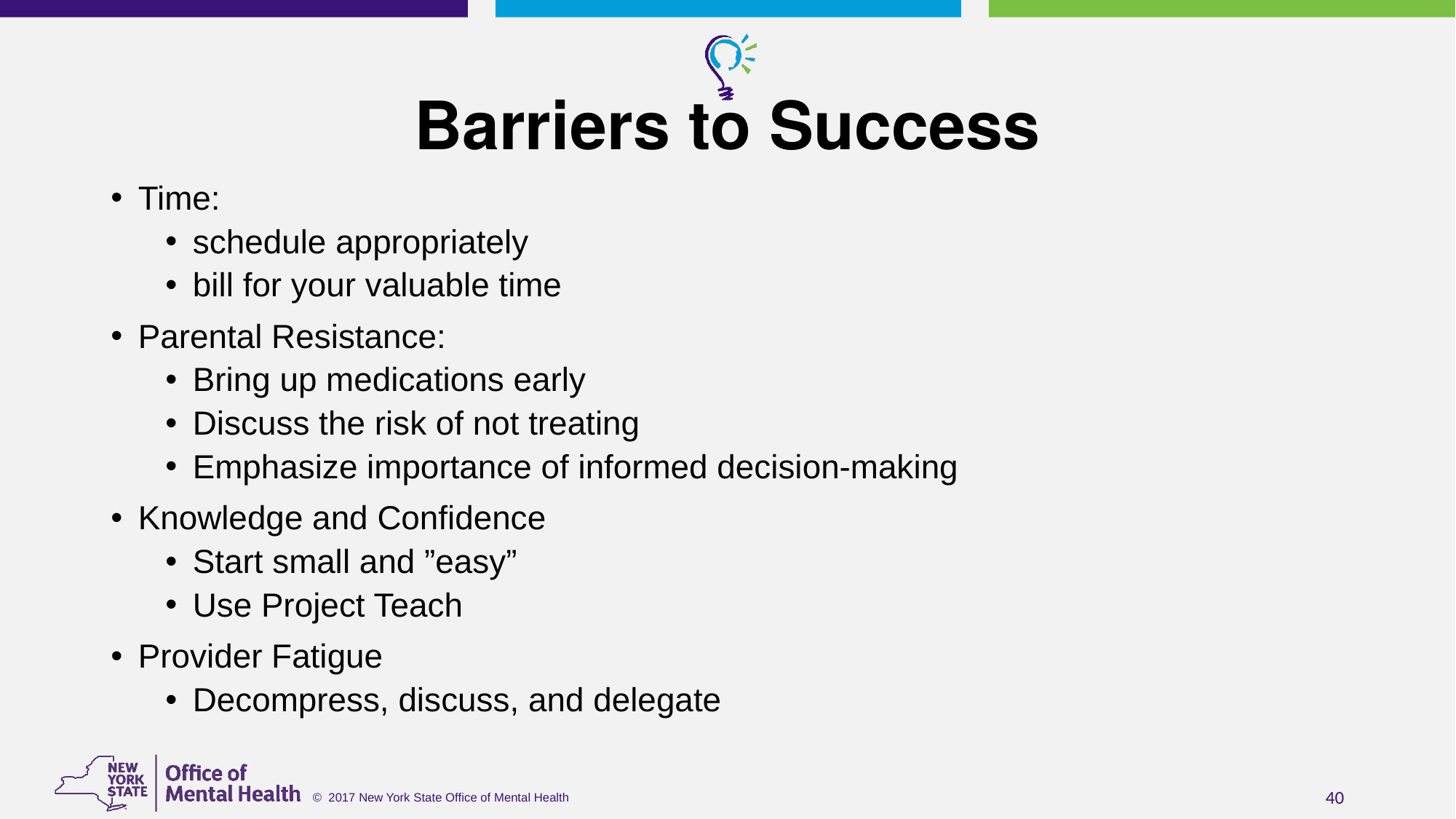

# Barriers to Success
Time:
schedule appropriately
bill for your valuable time
Parental Resistance:
Bring up medications early
Discuss the risk of not treating
Emphasize importance of informed decision-making
Knowledge and Confidence
Start small and ”easy”
Use Project Teach
Provider Fatigue
Decompress, discuss, and delegate